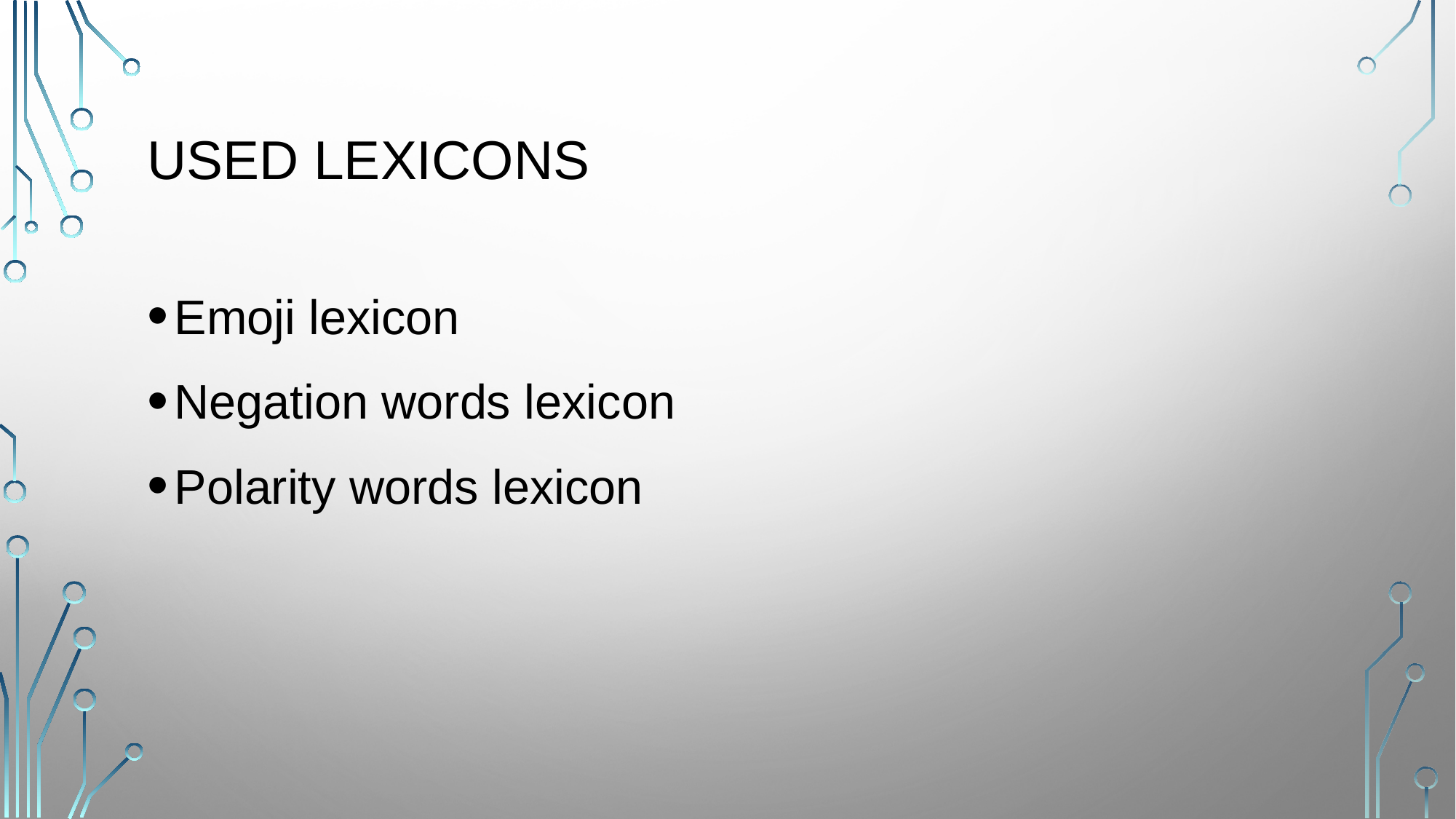

# Used Lexicons
Emoji lexicon
Negation words lexicon
Polarity words lexicon